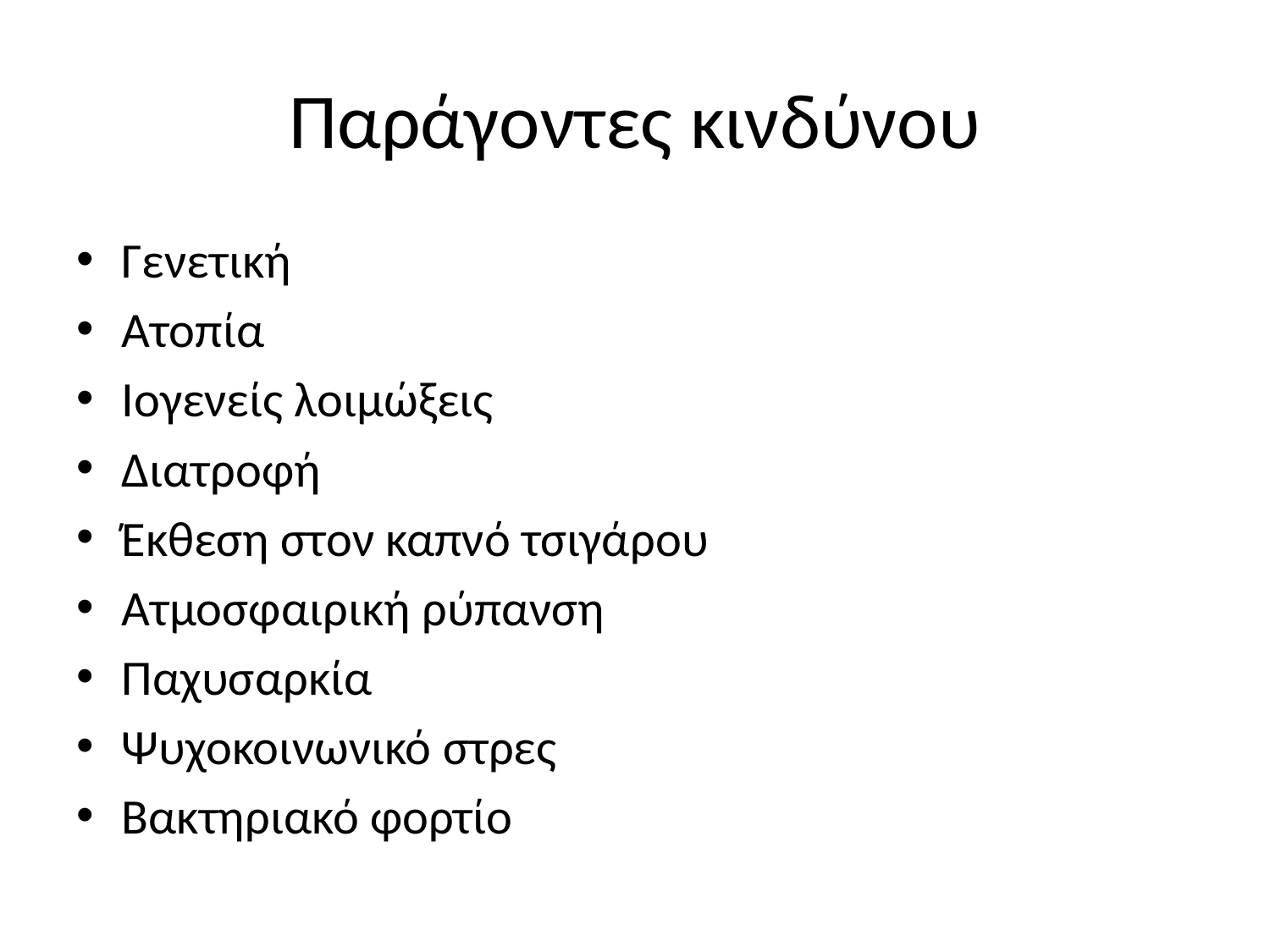

# Παράγοντες κινδύνου
Γενετική
Ατοπία
Ιογενείς λοιμώξεις
Διατροφή
Έκθεση στον καπνό τσιγάρου
Ατμοσφαιρική ρύπανση
Παχυσαρκία
Ψυχοκοινωνικό στρες
Βακτηριακό φορτίο